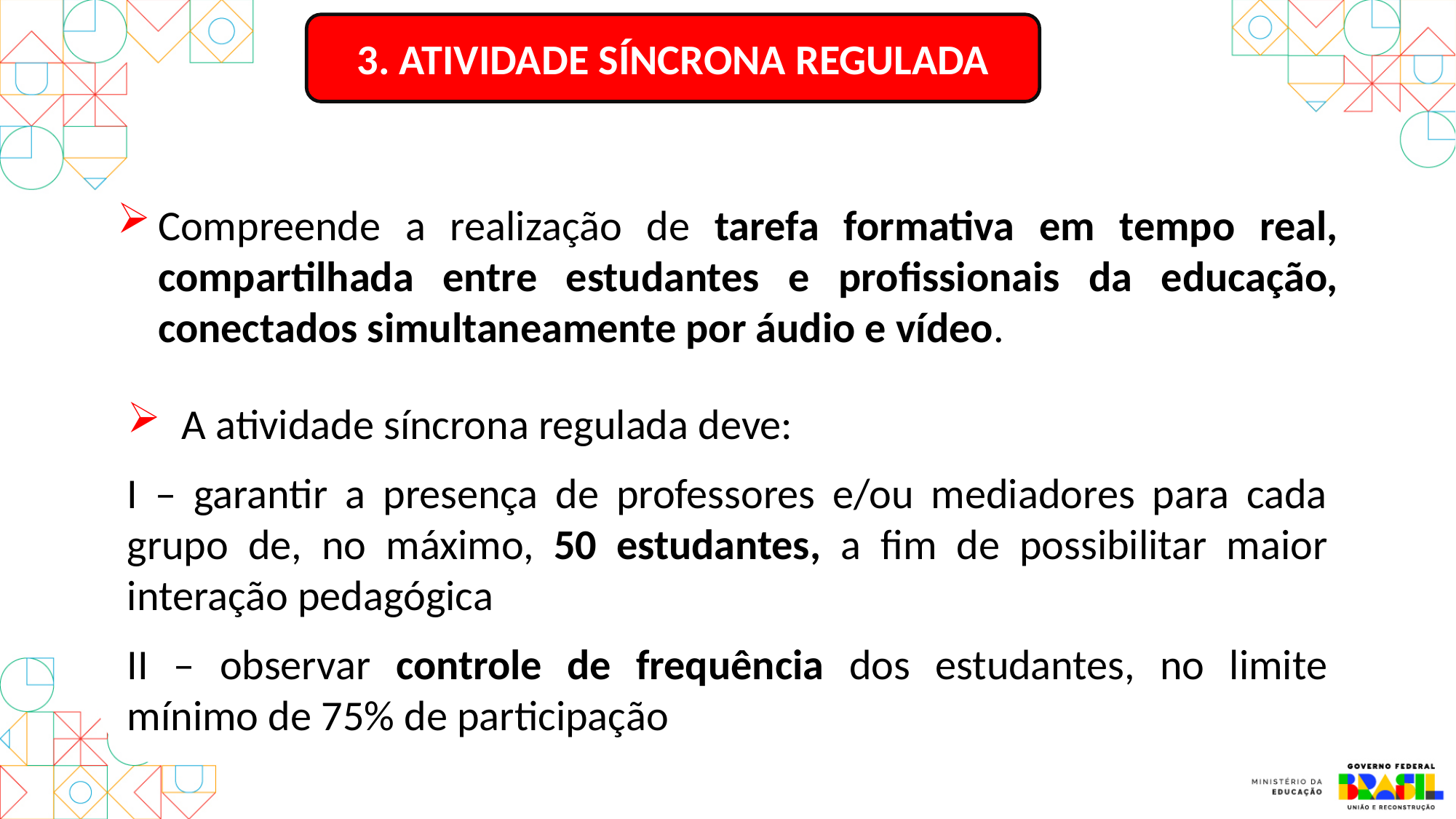

3. ATIVIDADE SÍNCRONA REGULADA
Compreende a realização de tarefa formativa em tempo real, compartilhada entre estudantes e profissionais da educação, conectados simultaneamente por áudio e vídeo.
2.937.483
(32%)
2.937.483
(32%)
2.937.483
(32%)
1.136.232
(12%)
1.136.232
(12%)
1.136.232
(12%)
5.140.576
(56%)
5.140.576
(56%)
5.140.576
(56%)
A atividade síncrona regulada deve:
I – garantir a presença de professores e/ou mediadores para cada grupo de, no máximo, 50 estudantes, a fim de possibilitar maior interação pedagógica
II – observar controle de frequência dos estudantes, no limite mínimo de 75% de participação